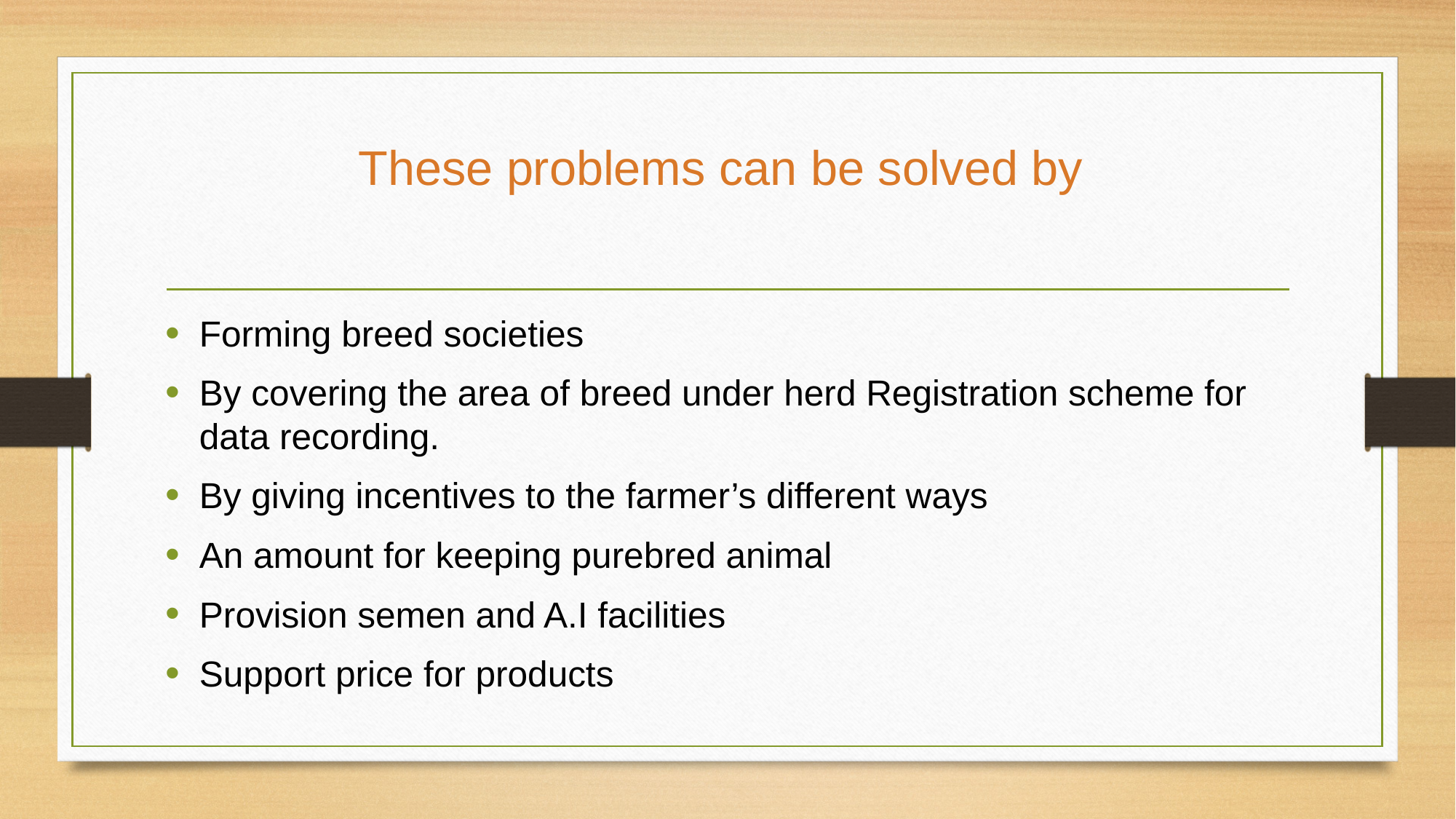

# These problems can be solved by
Forming breed societies
By covering the area of breed under herd Registration scheme for data recording.
By giving incentives to the farmer’s different ways
An amount for keeping purebred animal
Provision semen and A.I facilities
Support price for products